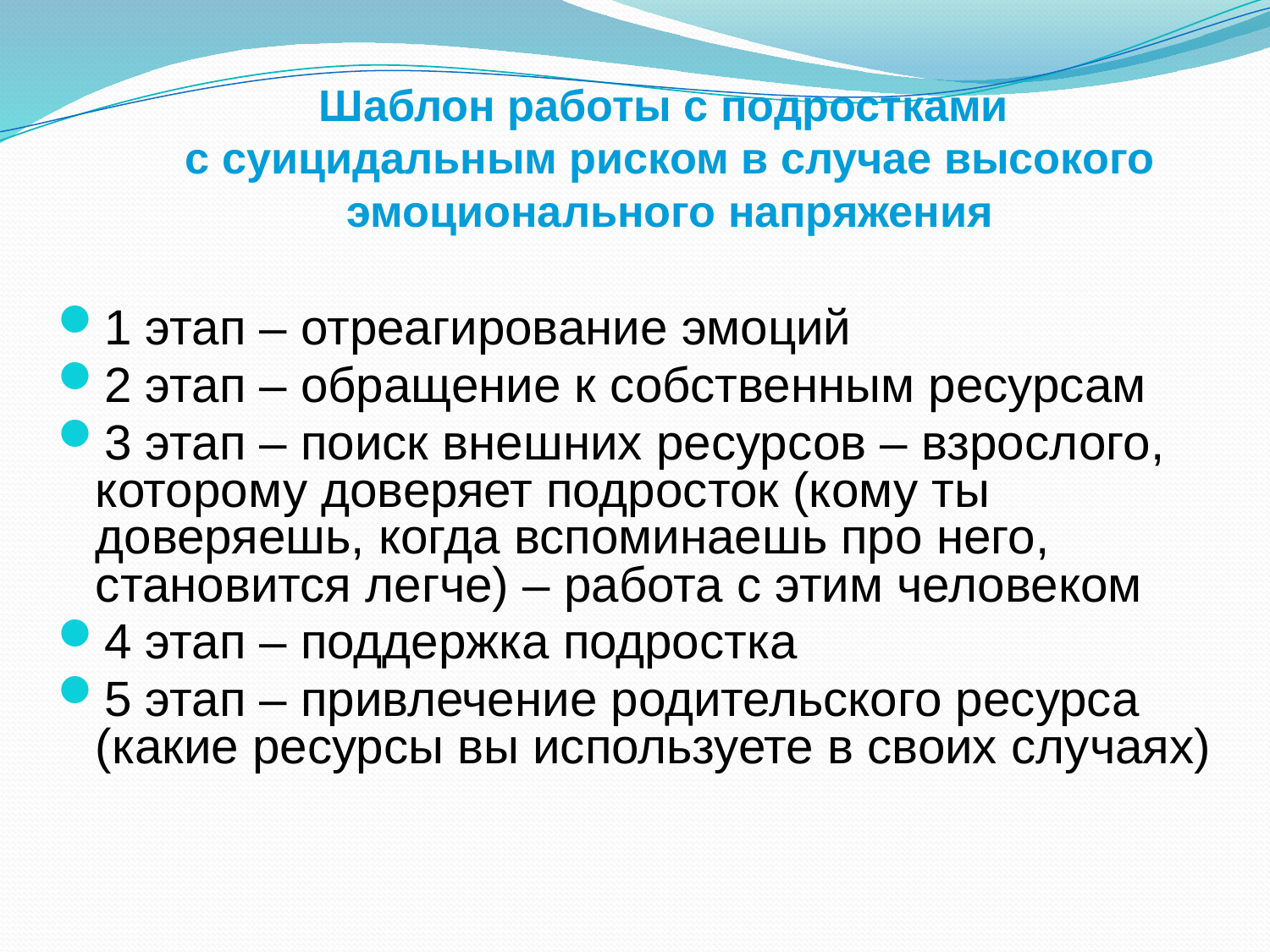

# Шаблон работы с подростками с суицидальным риском в случае высокого эмоционального напряжения

1 этап – отреагирование эмоций
2 этап – обращение к собственным ресурсам
3 этап – поиск внешних ресурсов – взрослого, которому доверяет подросток (кому ты доверяешь, когда вспоминаешь про него, становится легче) – работа с этим человеком
4 этап – поддержка подростка
5 этап – привлечение родительского ресурса (какие ресурсы вы используете в своих случаях)